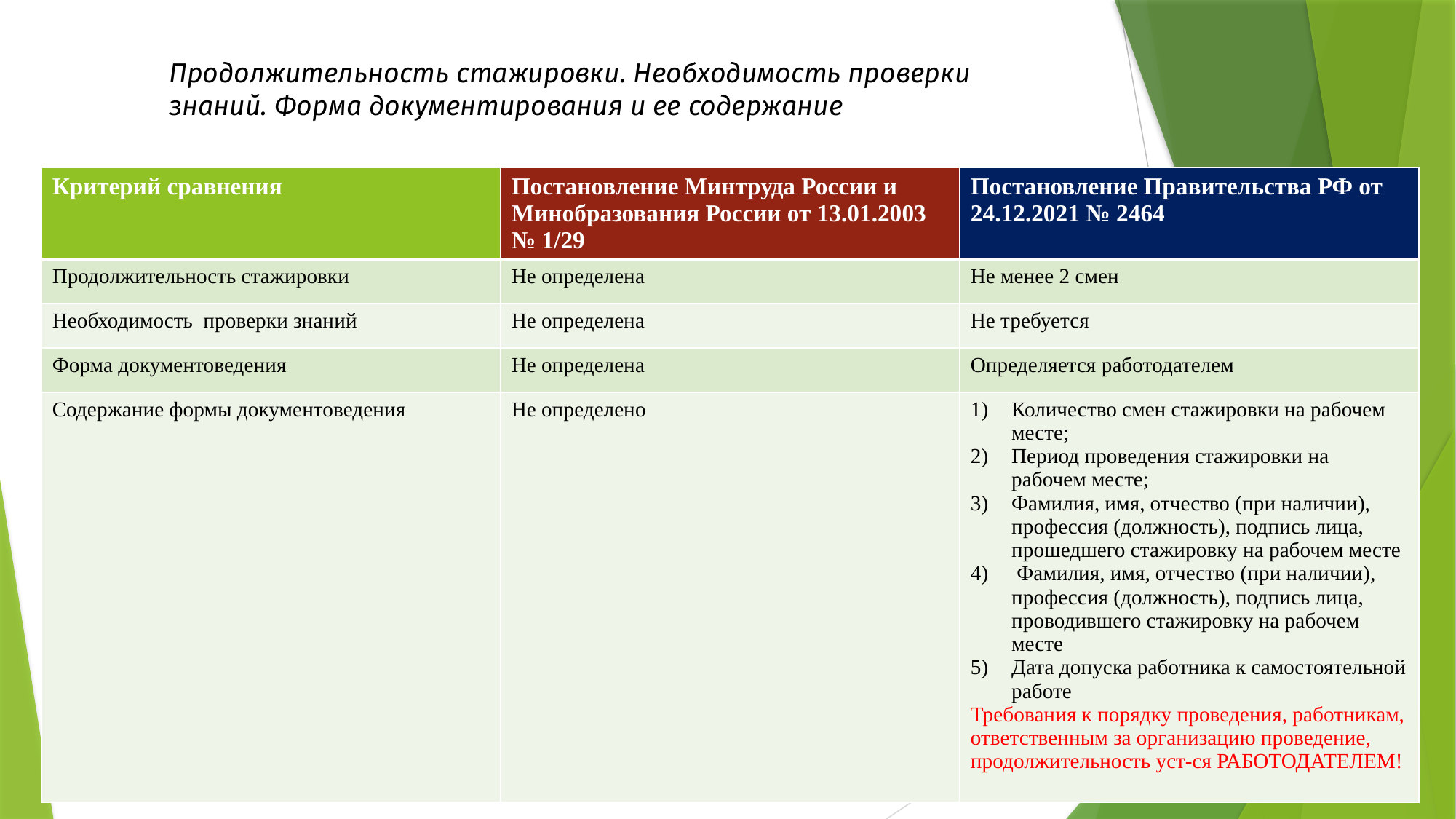

Продолжительность стажировки. Необходимость проверки знаний. Форма документирования и ее содержание
| Критерий сравнения | Постановление Минтруда России и Минобразования России от 13.01.2003 № 1/29 | Постановление Правительства РФ от 24.12.2021 № 2464 |
| --- | --- | --- |
| Продолжительность стажировки | Не определена | Не менее 2 смен |
| Необходимость проверки знаний | Не определена | Не требуется |
| Форма документоведения | Не определена | Определяется работодателем |
| Содержание формы документоведения | Не определено | Количество смен стажировки на рабочем месте; Период проведения стажировки на рабочем месте; Фамилия, имя, отчество (при наличии), профессия (должность), подпись лица, прошедшего стажировку на рабочем месте Фамилия, имя, отчество (при наличии), профессия (должность), подпись лица, проводившего стажировку на рабочем месте Дата допуска работника к самостоятельной работе Требования к порядку проведения, работникам, ответственным за организацию проведение, продолжительность уст-ся РАБОТОДАТЕЛЕМ! |